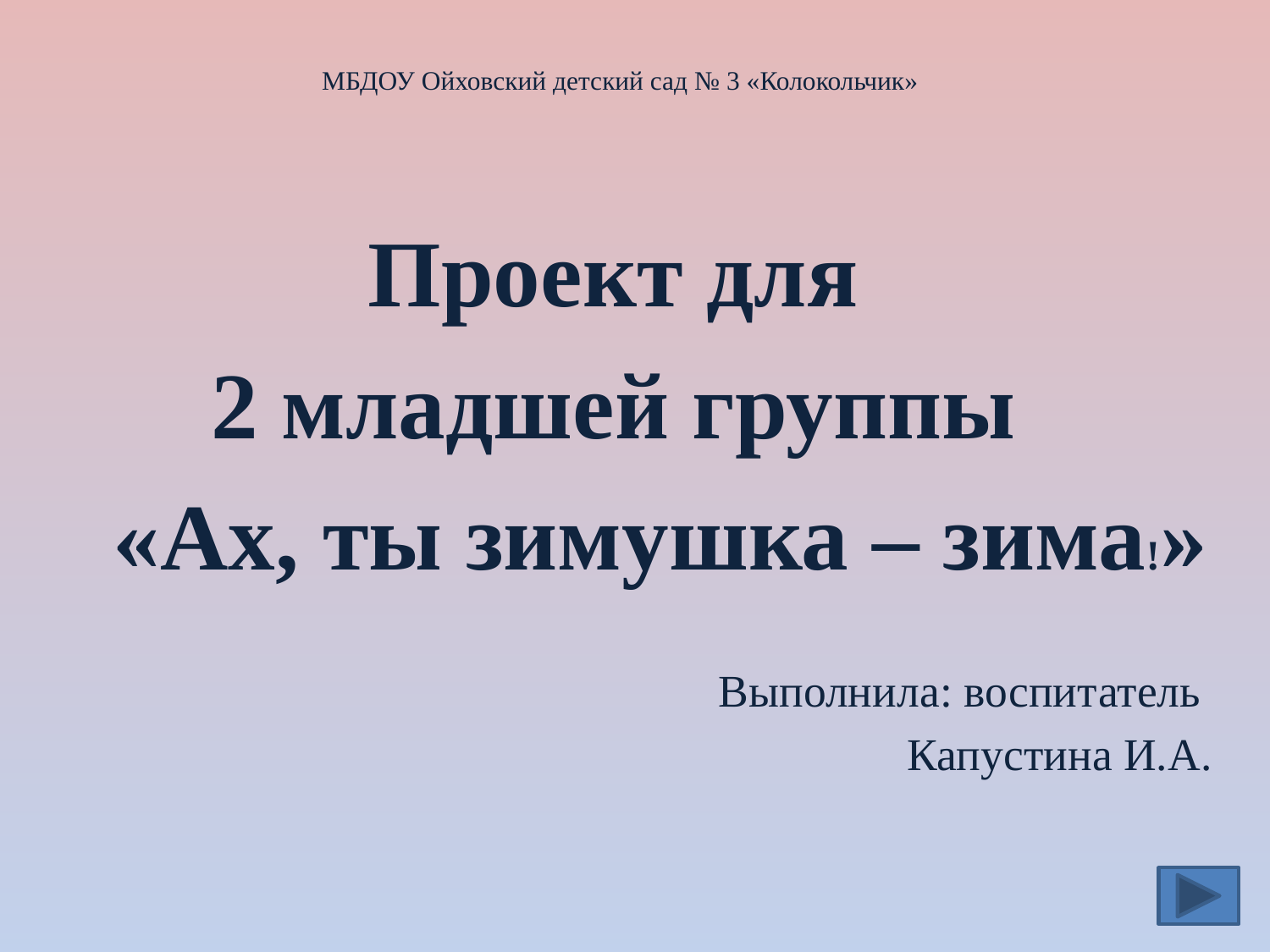

# МБДОУ Ойховский детский сад № 3 «Колокольчик»
Проект для
2 младшей группы
   «Ах, ты зимушка – зима!»

Выполнила: воспитатель
Капустина И.А.